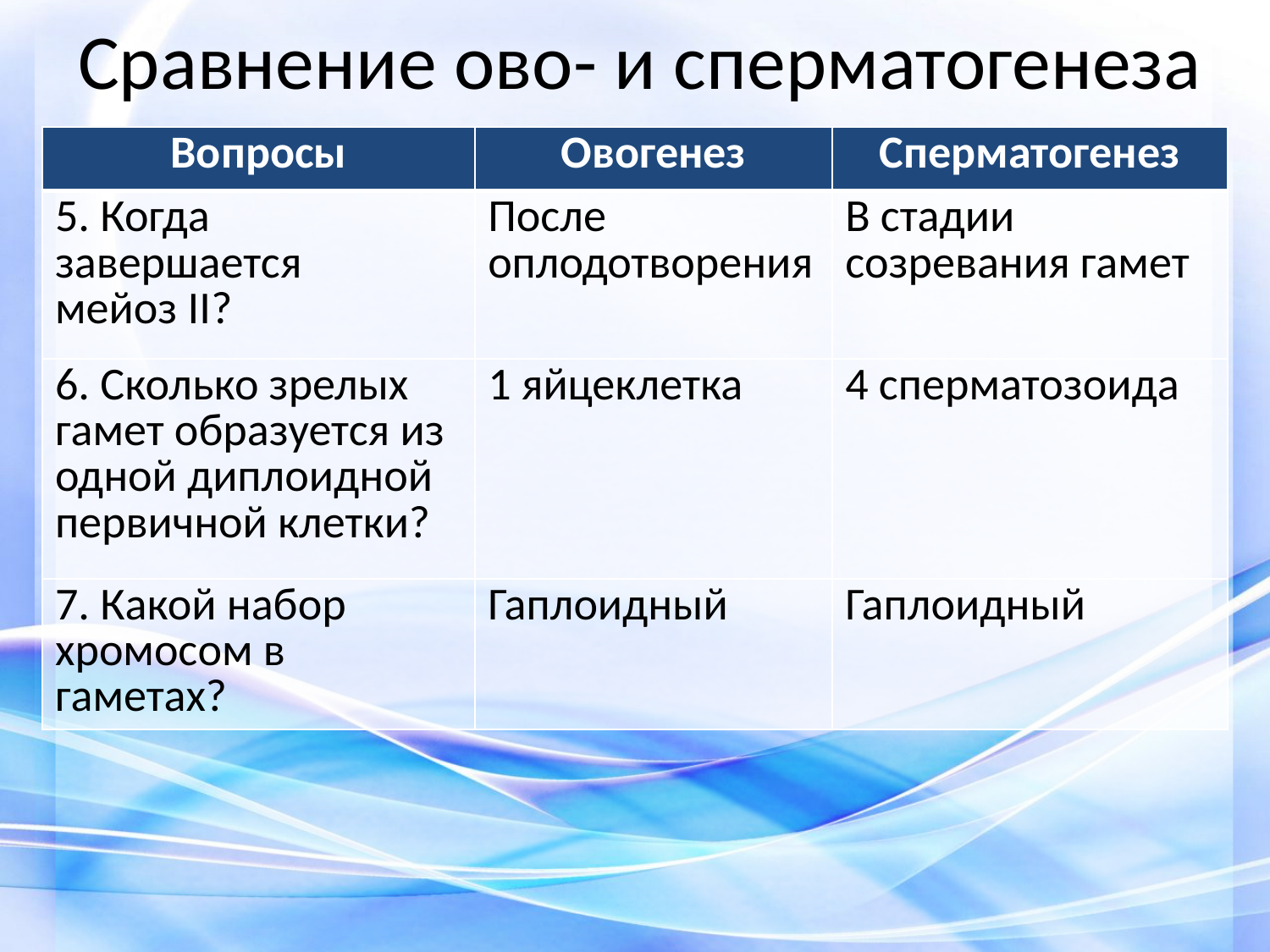

# Сравнение ово- и сперматогенеза
| Вопросы | Овогенез | Сперматогенез |
| --- | --- | --- |
| 5. Когда завершается мейоз II? | После оплодотворения | В стадии созревания гамет |
| 6. Сколько зрелых гамет образуется из одной диплоидной первичной клетки? | 1 яйцеклетка | 4 сперматозоида |
| 7. Какой набор хромосом в гаметах? | Гаплоидный | Гаплоидный |